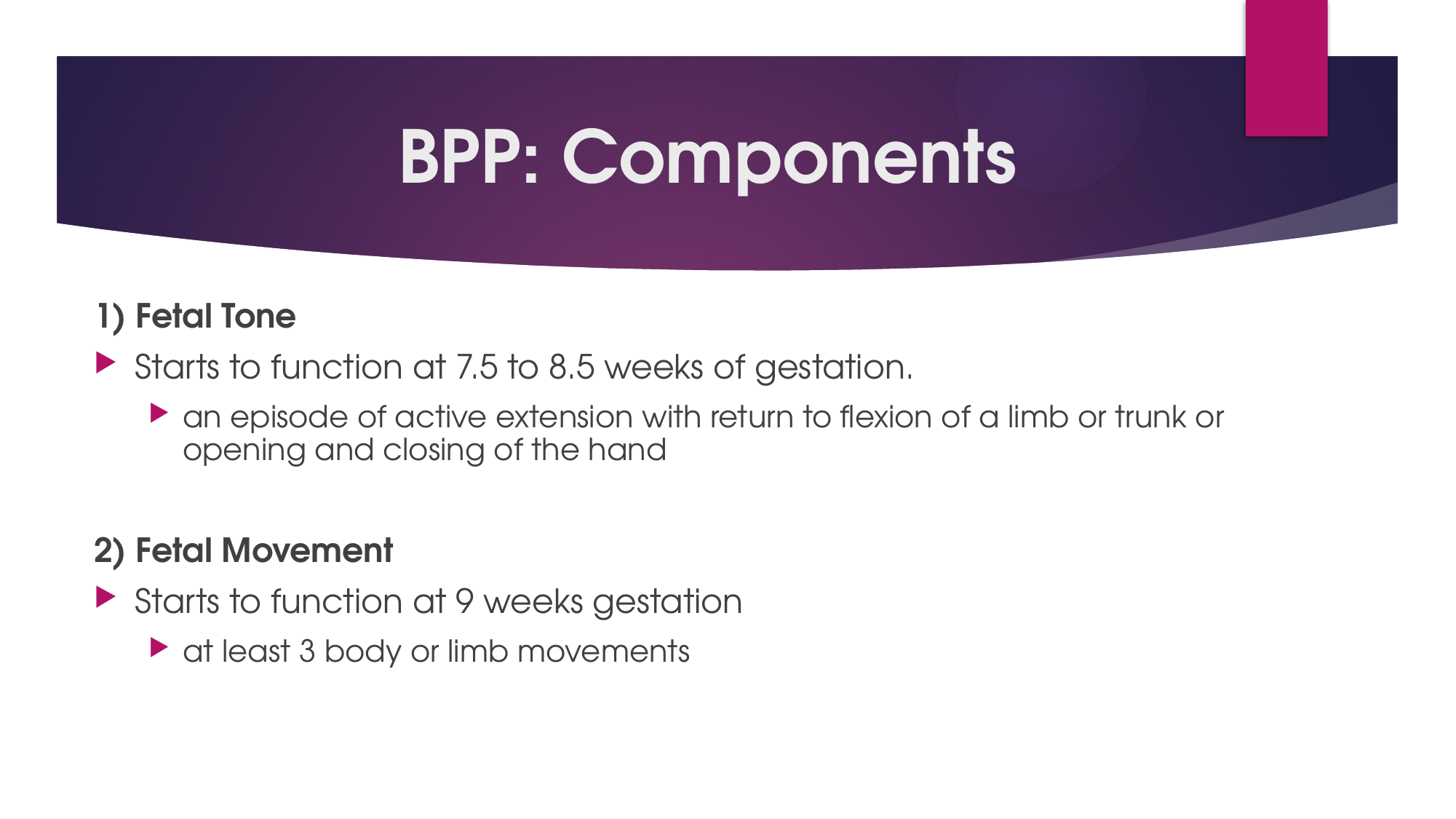

# BPP: Components
1) Fetal Tone
Starts to function at 7.5 to 8.5 weeks of gestation.
an episode of active extension with return to flexion of a limb or trunk or opening and closing of the hand

2) Fetal Movement
Starts to function at 9 weeks gestation
at least 3 body or limb movements